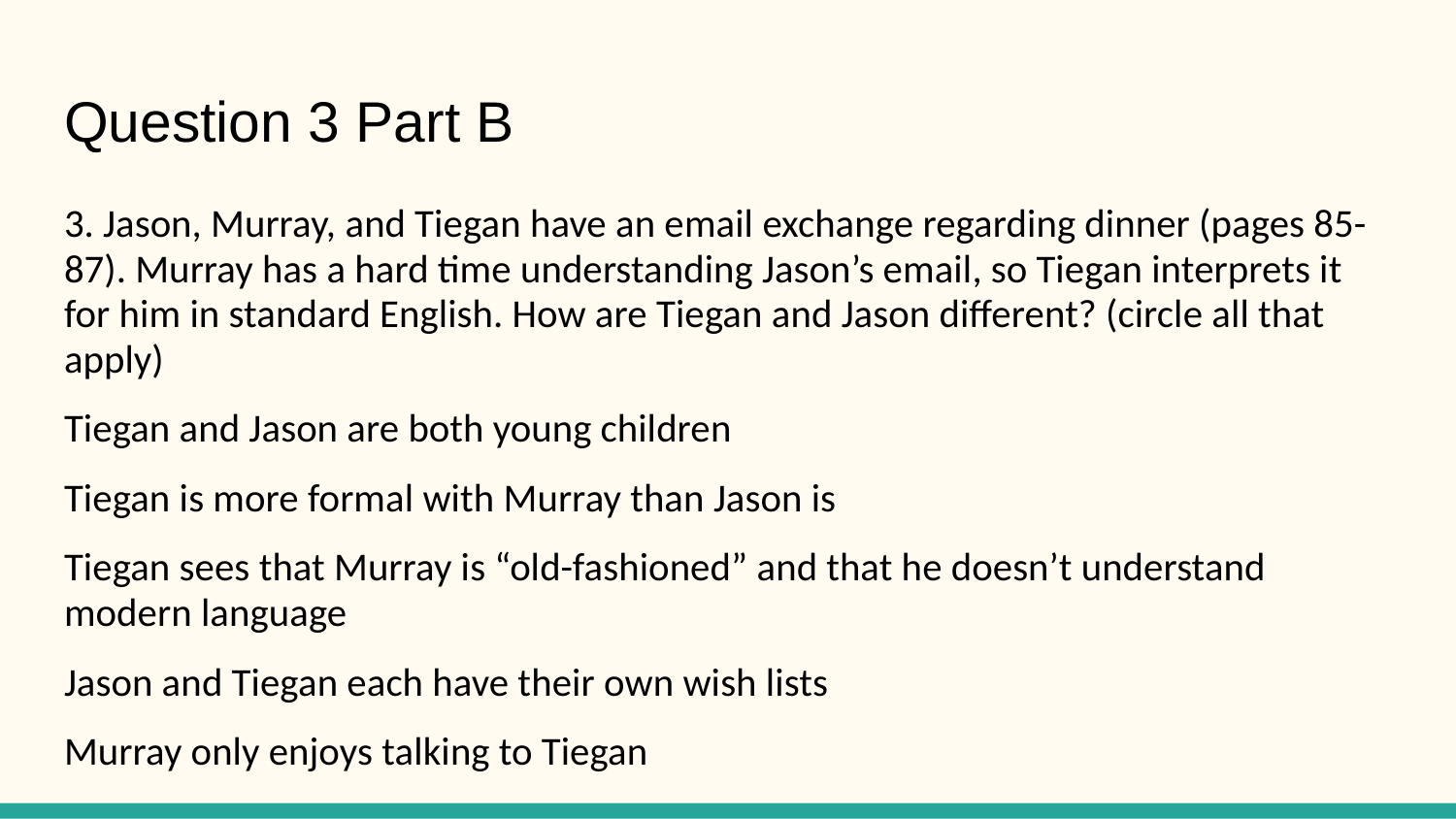

# Question 3 Part B
3. Jason, Murray, and Tiegan have an email exchange regarding dinner (pages 85-87). Murray has a hard time understanding Jason’s email, so Tiegan interprets it for him in standard English. How are Tiegan and Jason different? (circle all that apply)
Tiegan and Jason are both young children
Tiegan is more formal with Murray than Jason is
Tiegan sees that Murray is “old-fashioned” and that he doesn’t understand modern language
Jason and Tiegan each have their own wish lists
Murray only enjoys talking to Tiegan